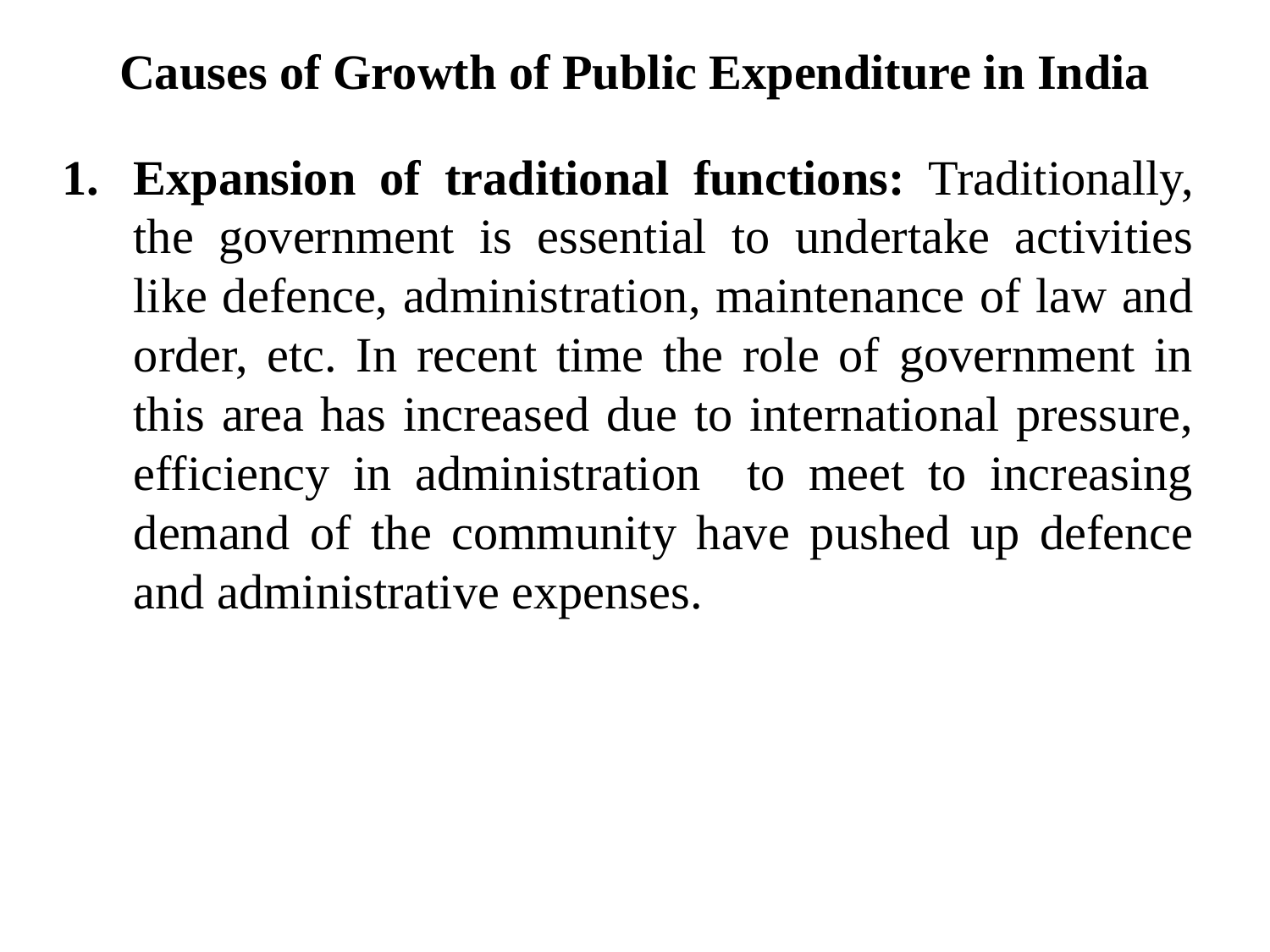

# Causes of Growth of Public Expenditure in India
Expansion of traditional functions: Traditionally, the government is essential to undertake activities like defence, administration, maintenance of law and order, etc. In recent time the role of government in this area has increased due to international pressure, efficiency in administration  to meet to increasing demand of the community have pushed up defence and administrative expenses.